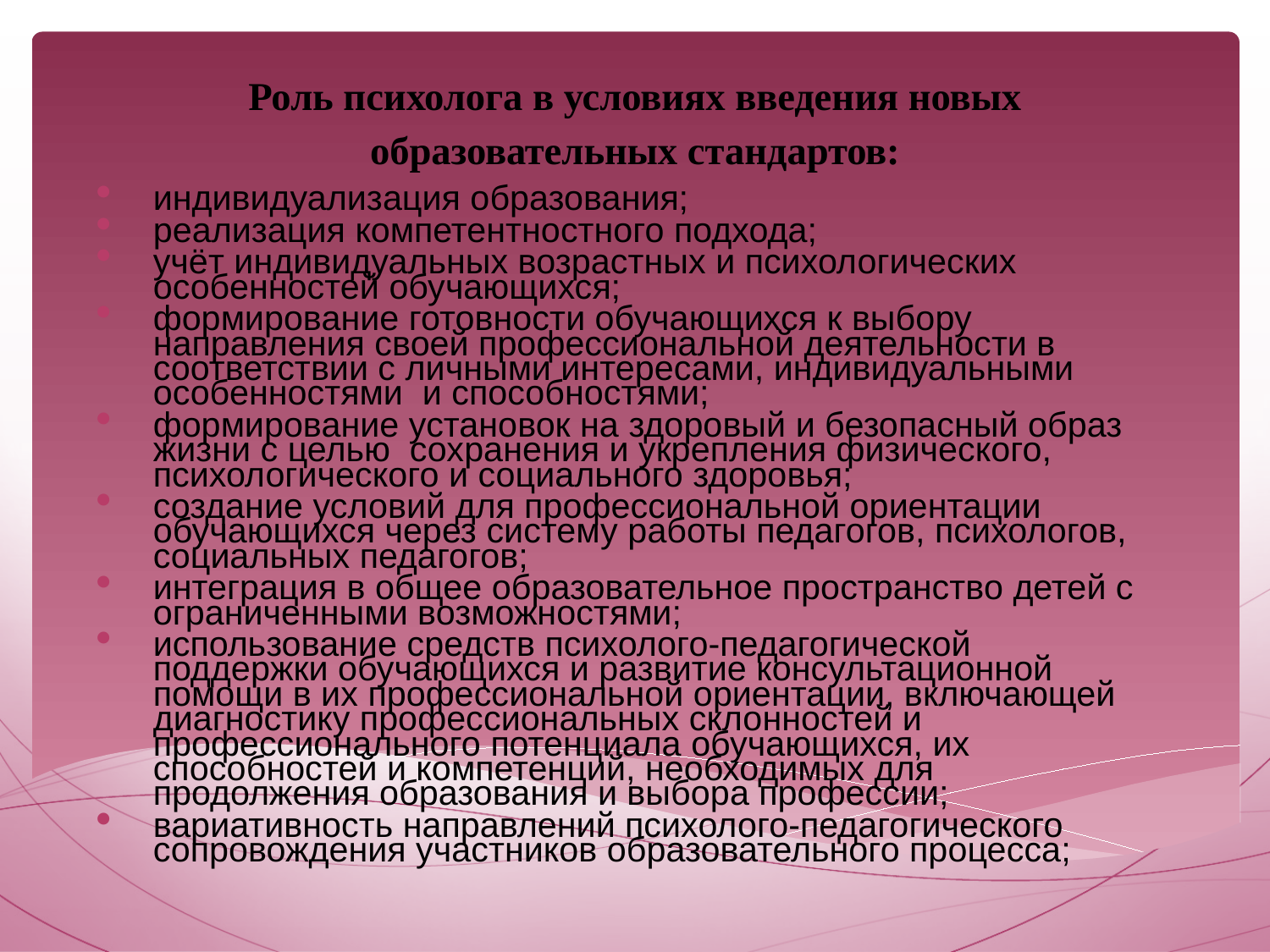

# Роль психолога в условиях введения новых образовательных стандартов:
индивидуализация образования;
реализация компетентностного подхода;
учёт индивидуальных возрастных и психологических особенностей обучающихся;
формирование готовности обучающихся к выбору направления своей профессиональной деятельности в соответствии с личными интересами, индивидуальными особенностями  и способностями;
формирование установок на здоровый и безопасный образ жизни с целью  сохранения и укрепления физического, психологического и социального здоровья;
создание условий для профессиональной ориентации обучающихся через систему работы педагогов, психологов, социальных педагогов;
интеграция в общее образовательное пространство детей с ограниченными возможностями;
использование средств психолого-педагогической поддержки обучающихся и развитие консультационной помощи в их профессиональной ориентации, включающей диагностику профессиональных склонностей и профессионального потенциала обучающихся, их способностей и компетенций, необходимых для продолжения образования и выбора профессии;
вариативность направлений психолого-педагогического сопровождения участников образовательного процесса;